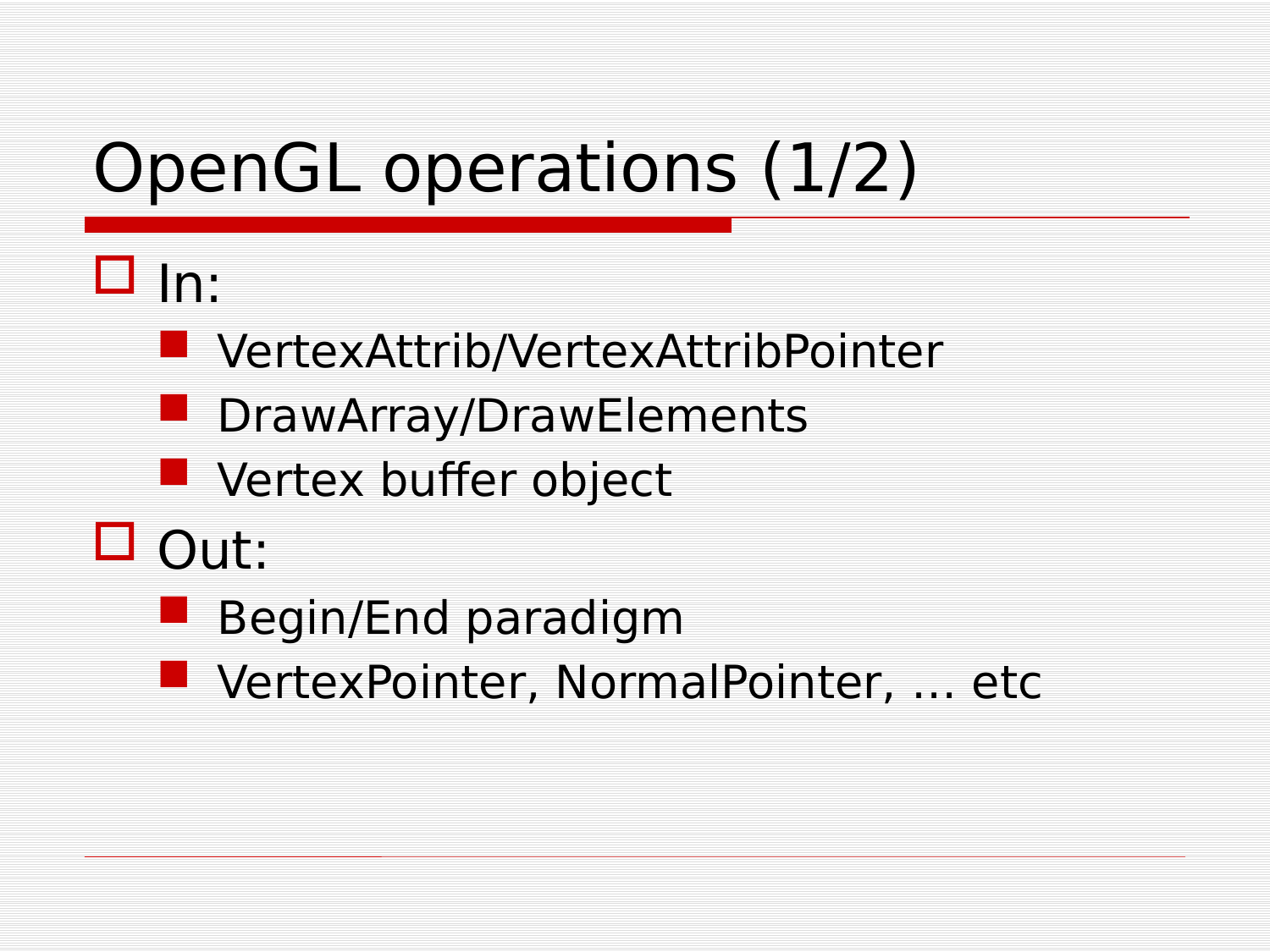

# OpenGL operations (1/2)
In:
VertexAttrib/VertexAttribPointer
DrawArray/DrawElements
Vertex buffer object
Out:
Begin/End paradigm
VertexPointer, NormalPointer, … etc